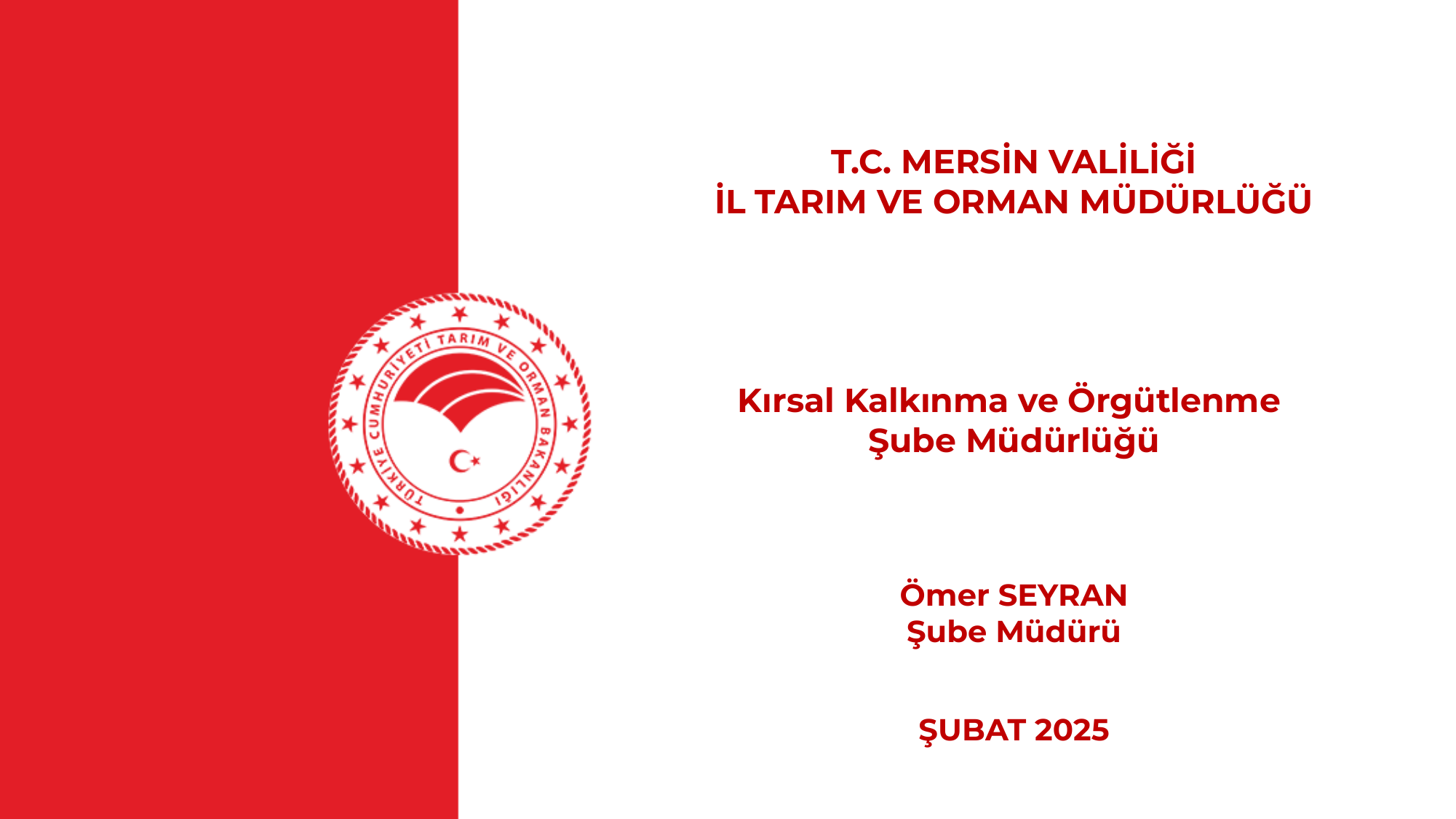

T.C. MERSİN VALİLİĞİ
İL TARIM VE ORMAN MÜDÜRLÜĞÜ
Kırsal Kalkınma ve Örgütlenme
Şube Müdürlüğü
Ömer SEYRAN
Şube Müdürü
ŞUBAT 2025